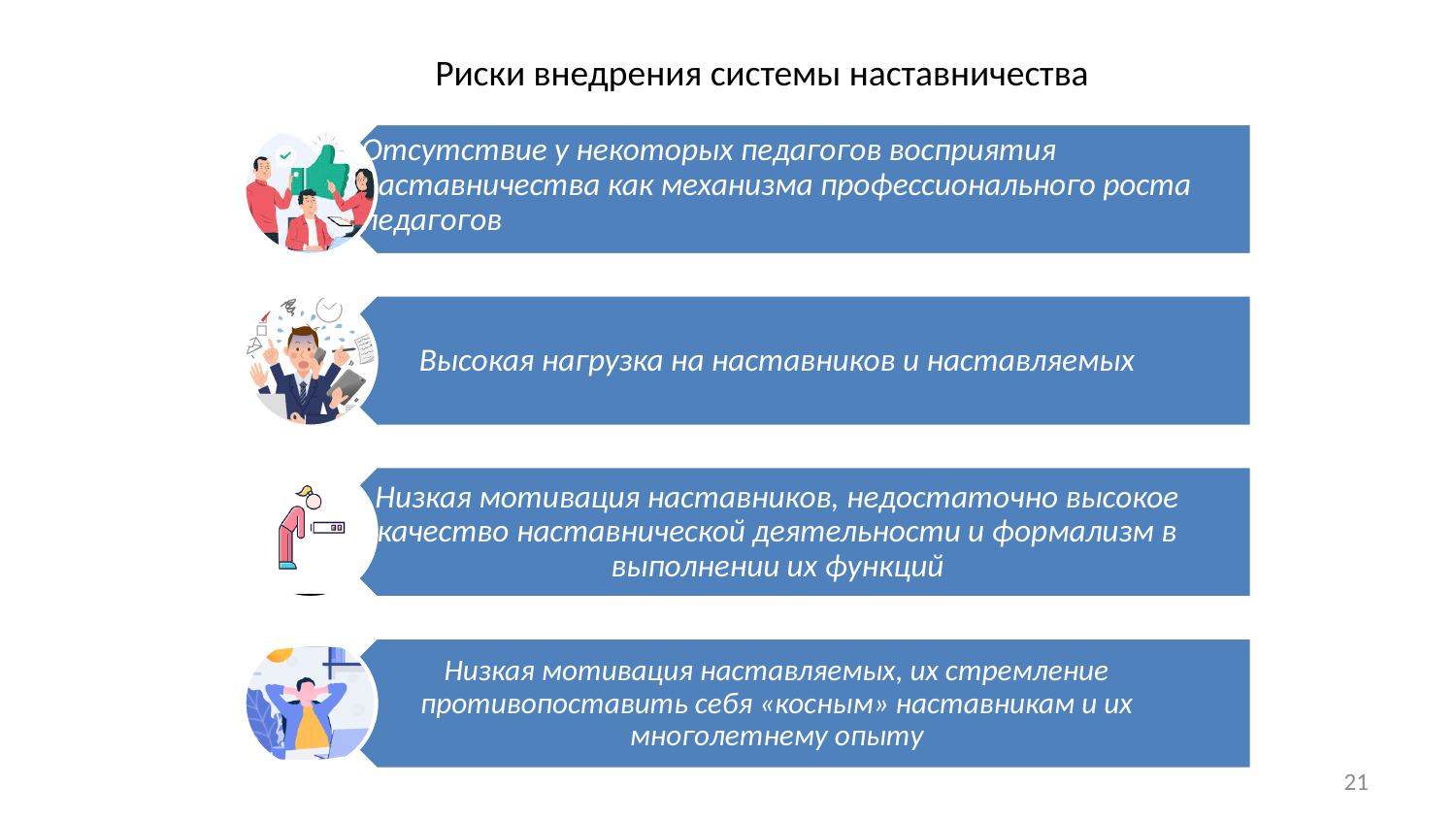

Риски внедрения системы наставничества
Отсутствие у некоторых педагогов восприятия наставничества как механизма профессионального роста педагогов

Высокая нагрузка на наставников и наставляемых
Низкая мотивация наставников, недостаточно высокое качество наставнической деятельности и формализм в выполнении их функций
Низкая мотивация наставляемых, их стремление противопоставить себя «косным» наставникам и их многолетнему опыту
21